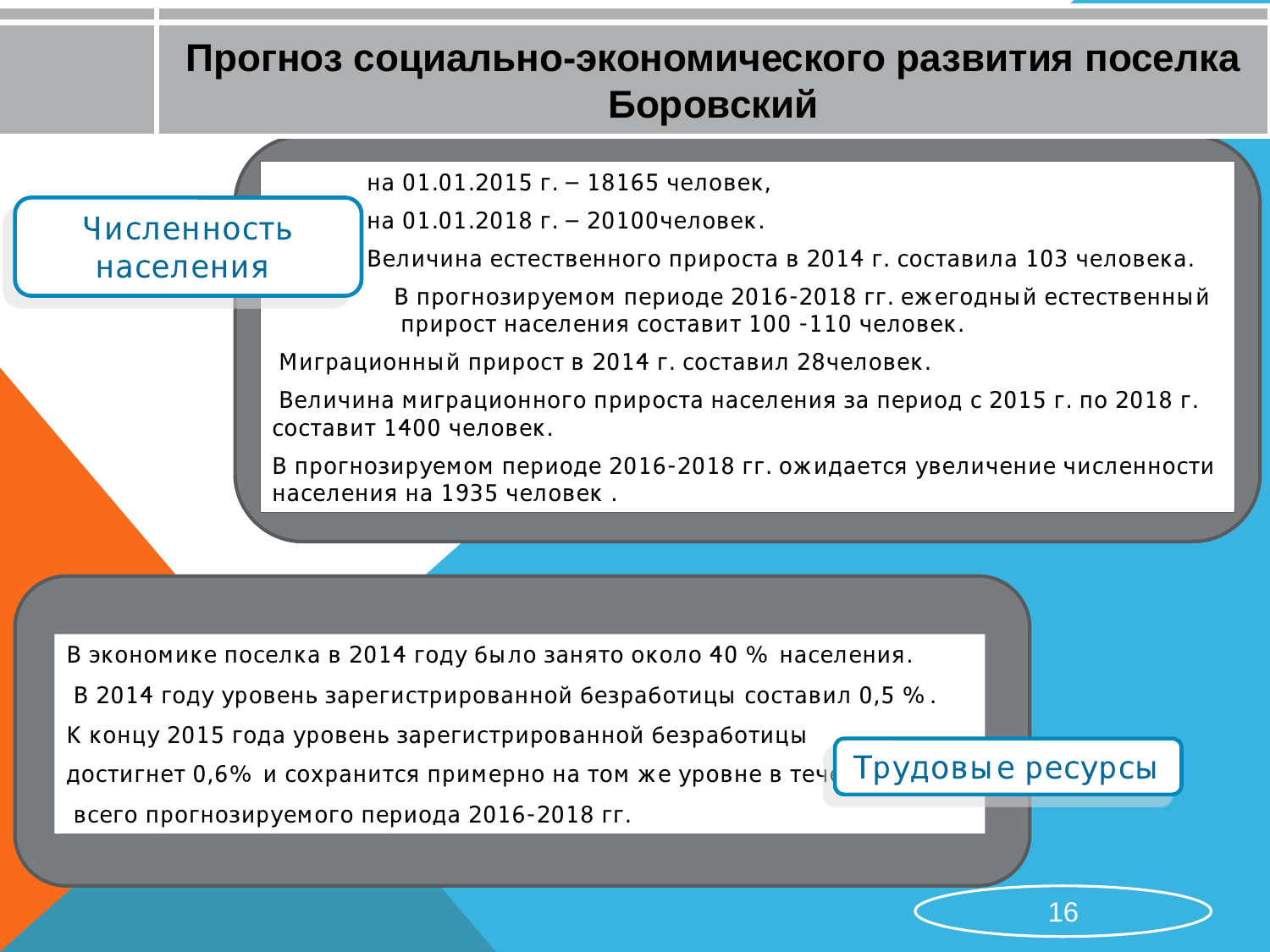

Прогноз социально-экономического развития поселка Боровский

              на 01.01.2015 г. – 18165 человек,
              на 01.01.2018 г. – 20100человек.
              Величина естественного прироста в 2014 г. составила 103 человека.
                  В прогнозируемом периоде 2016-2018 гг. ежегодный естественный                     прирост населения составит 100 -110 человек.
 Миграционный прирост в 2014 г. составил 28человек.
 Величина миграционного прироста населения за период с 2015 г. по 2018 г. составит 1400 человек.
В прогнозируемом периоде 2016-2018 гг. ожидается увеличение численности населения на 1935 человек .
Численность населения

В экономике поселка в 2014 году было занято около 40 % населения.
 В 2014 году уровень зарегистрированной безработицы составил 0,5 %.
К концу 2015 года уровень зарегистрированной безработицы
достигнет 0,6% и сохранится примерно на том же уровне в течение
 всего прогнозируемого периода 2016-2018 гг.
Трудовые ресурсы
16